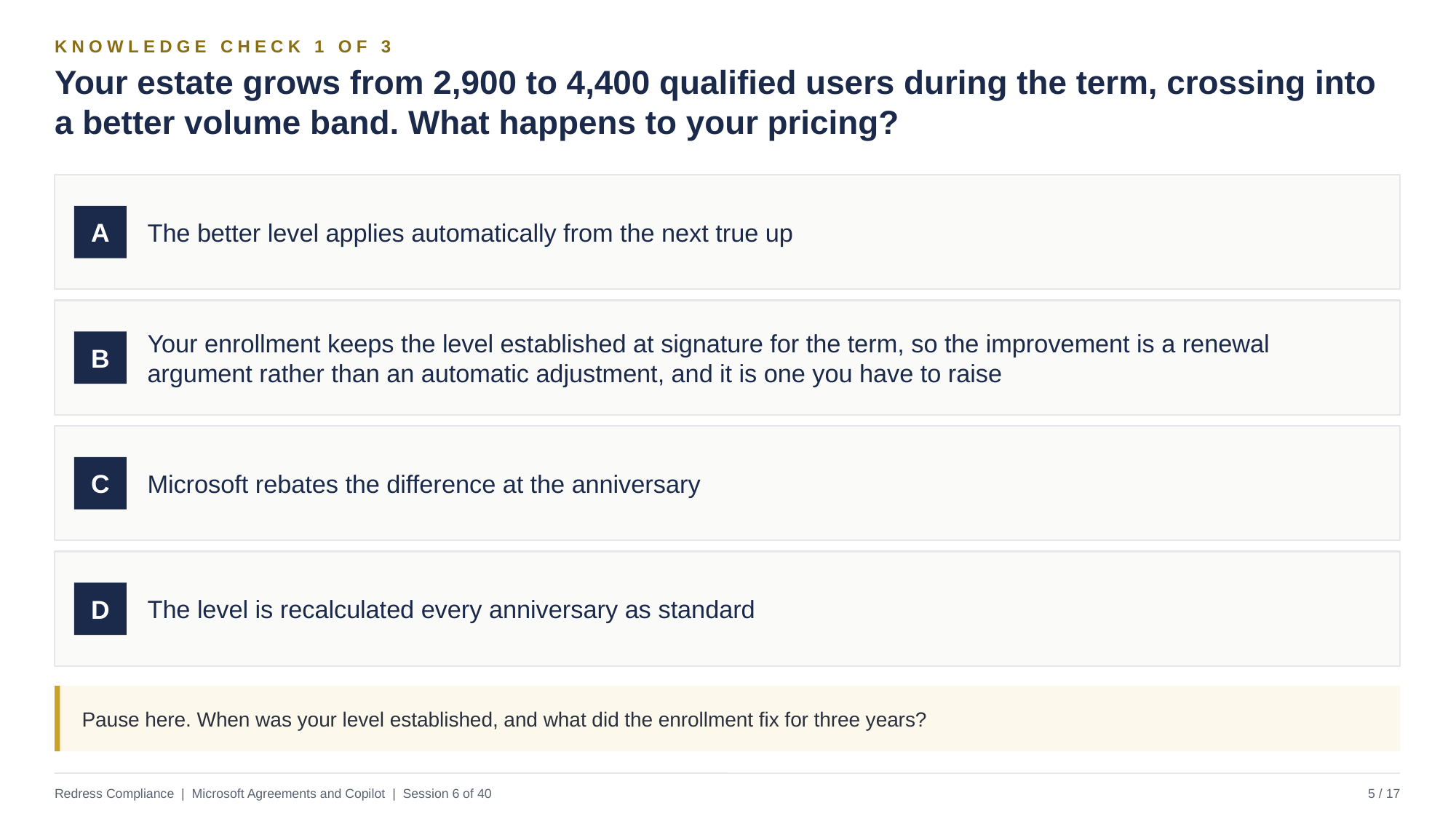

KNOWLEDGE CHECK 1 OF 3
Your estate grows from 2,900 to 4,400 qualified users during the term, crossing into a better volume band. What happens to your pricing?

The better level applies automatically from the next true up

A

Your enrollment keeps the level established at signature for the term, so the improvement is a renewal argument rather than an automatic adjustment, and it is one you have to raise

B

Microsoft rebates the difference at the anniversary

C

The level is recalculated every anniversary as standard

D

Pause here. When was your level established, and what did the enrollment fix for three years?

Redress Compliance  |  Microsoft Agreements and Copilot  |  Session 6 of 40
5 / 17